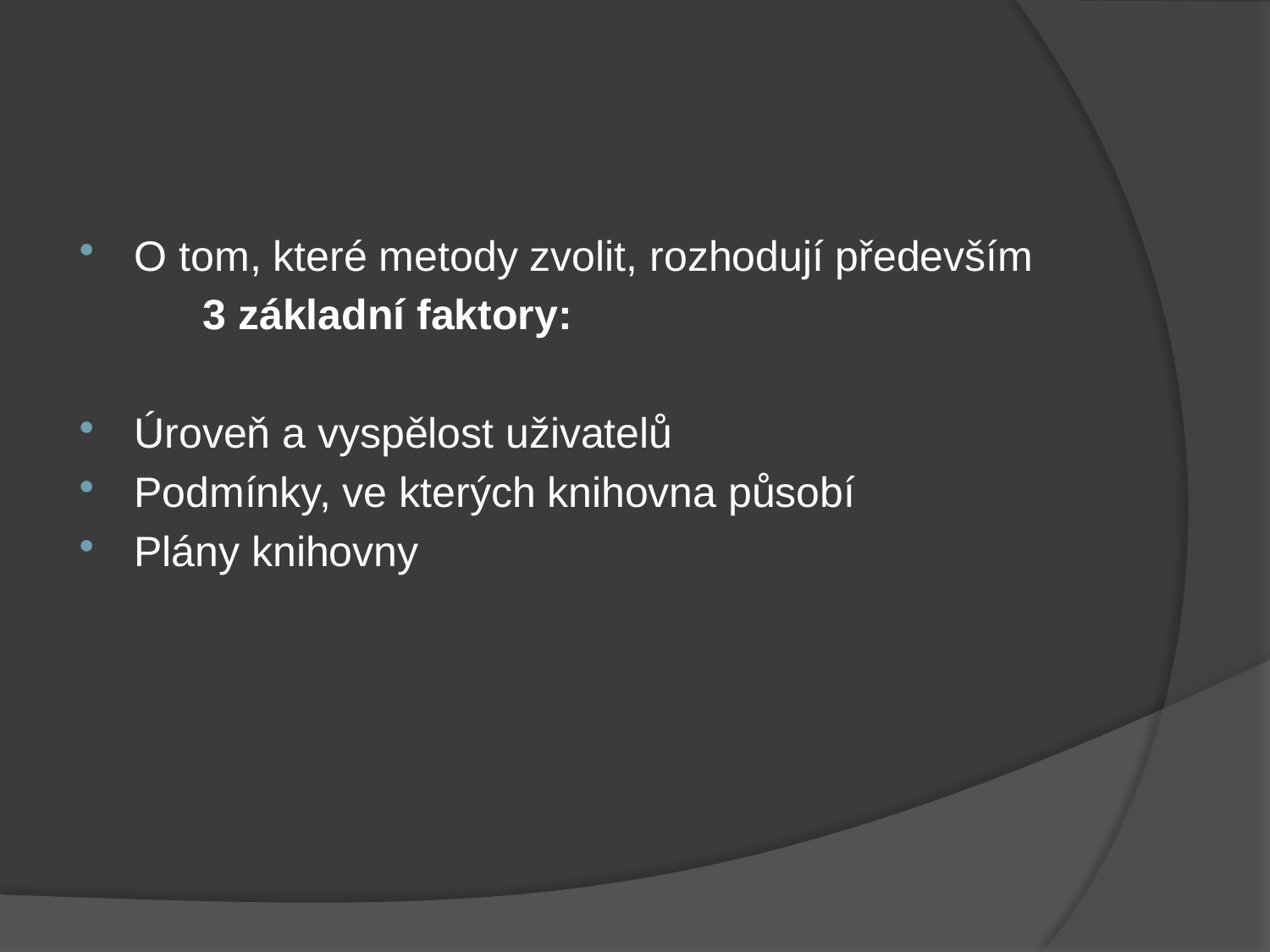

#
O tom, které metody zvolit, rozhodují především
	3 základní faktory:

Úroveň a vyspělost uživatelů
Podmínky, ve kterých knihovna působí
Plány knihovny